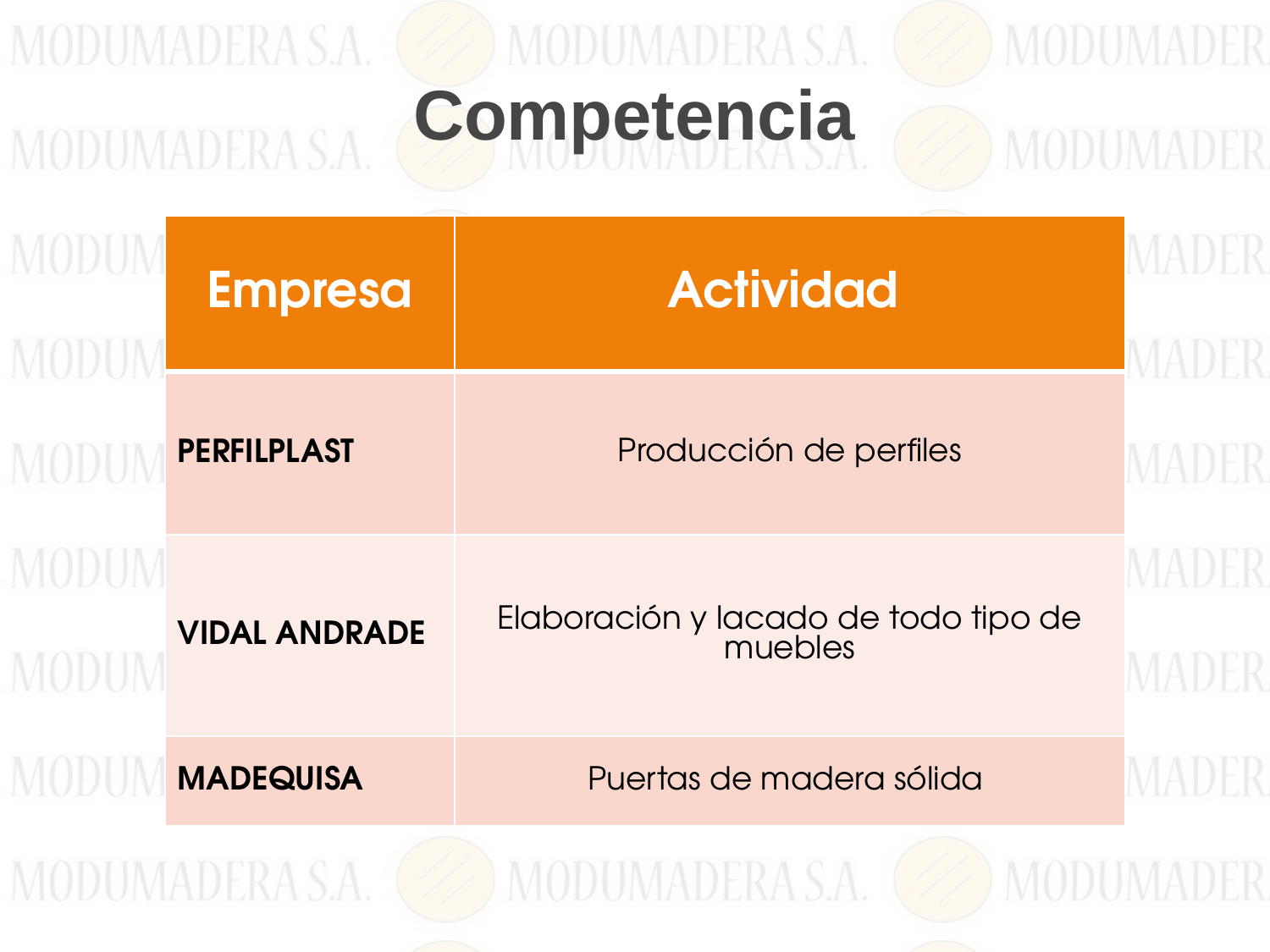

# Competencia
| Empresa | Actividad |
| --- | --- |
| PERFILPLAST | Producción de perfiles |
| VIDAL ANDRADE | Elaboración y lacado de todo tipo de muebles |
| MADEQUISA | Puertas de madera sólida |